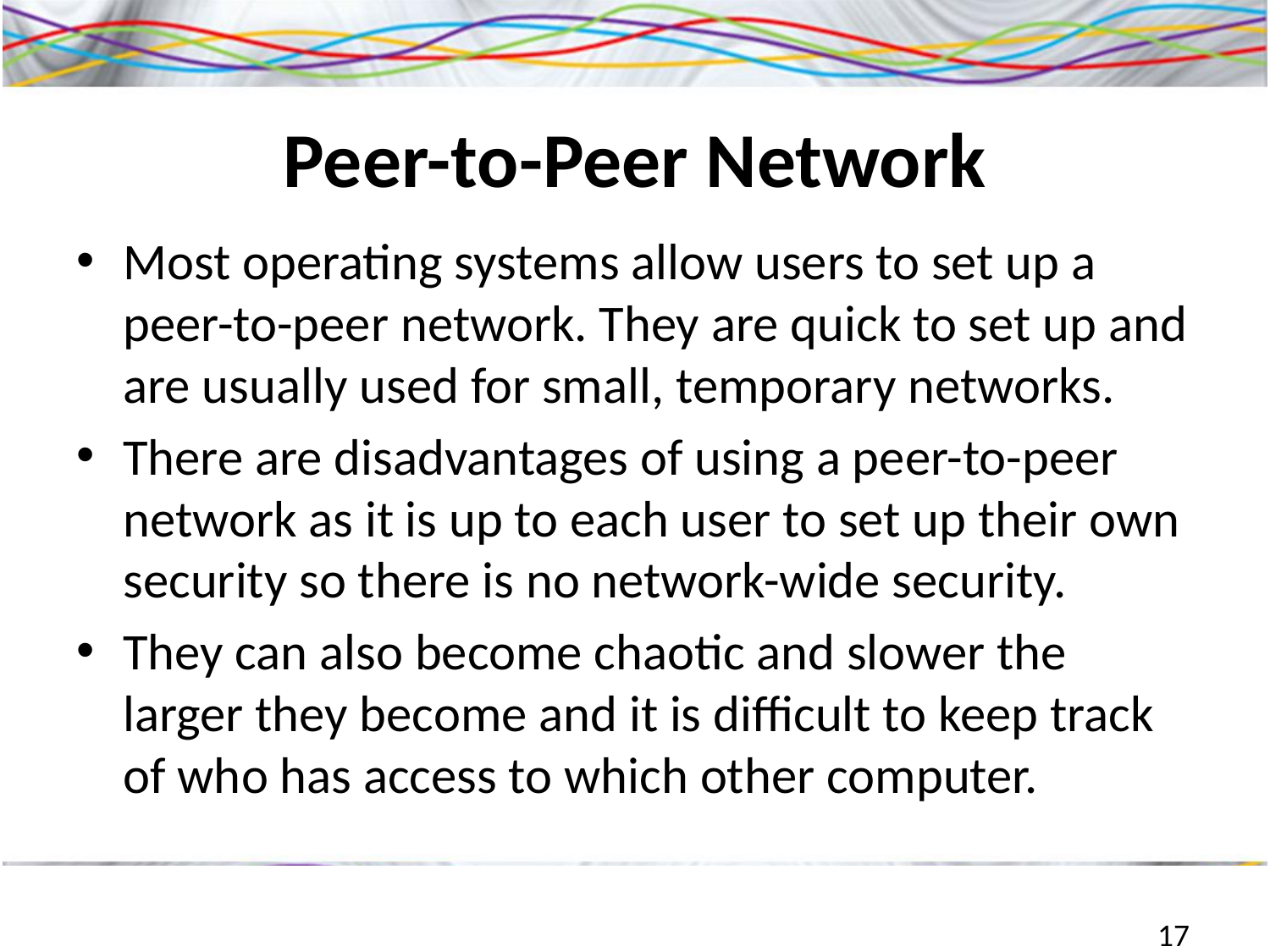

# Peer-to-Peer Network
Most operating systems allow users to set up a peer-to-peer network. They are quick to set up and are usually used for small, temporary networks.
There are disadvantages of using a peer-to-peer network as it is up to each user to set up their own security so there is no network-wide security.
They can also become chaotic and slower the larger they become and it is difficult to keep track of who has access to which other computer.
17